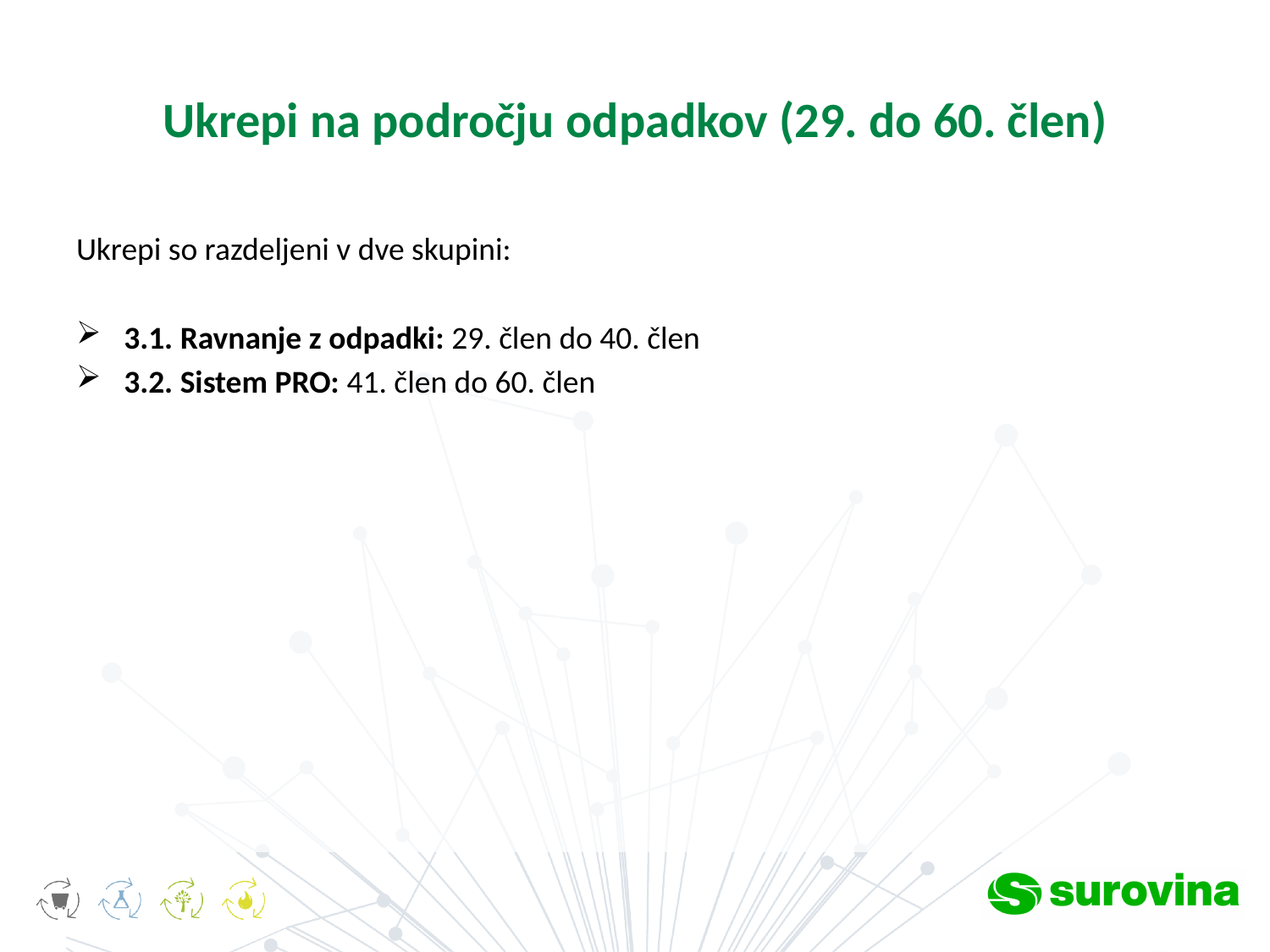

# Ukrepi na področju odpadkov (29. do 60. člen)
Ukrepi so razdeljeni v dve skupini:

3.1. Ravnanje z odpadki: 29. člen do 40. člen
3.2. Sistem PRO: 41. člen do 60. člen